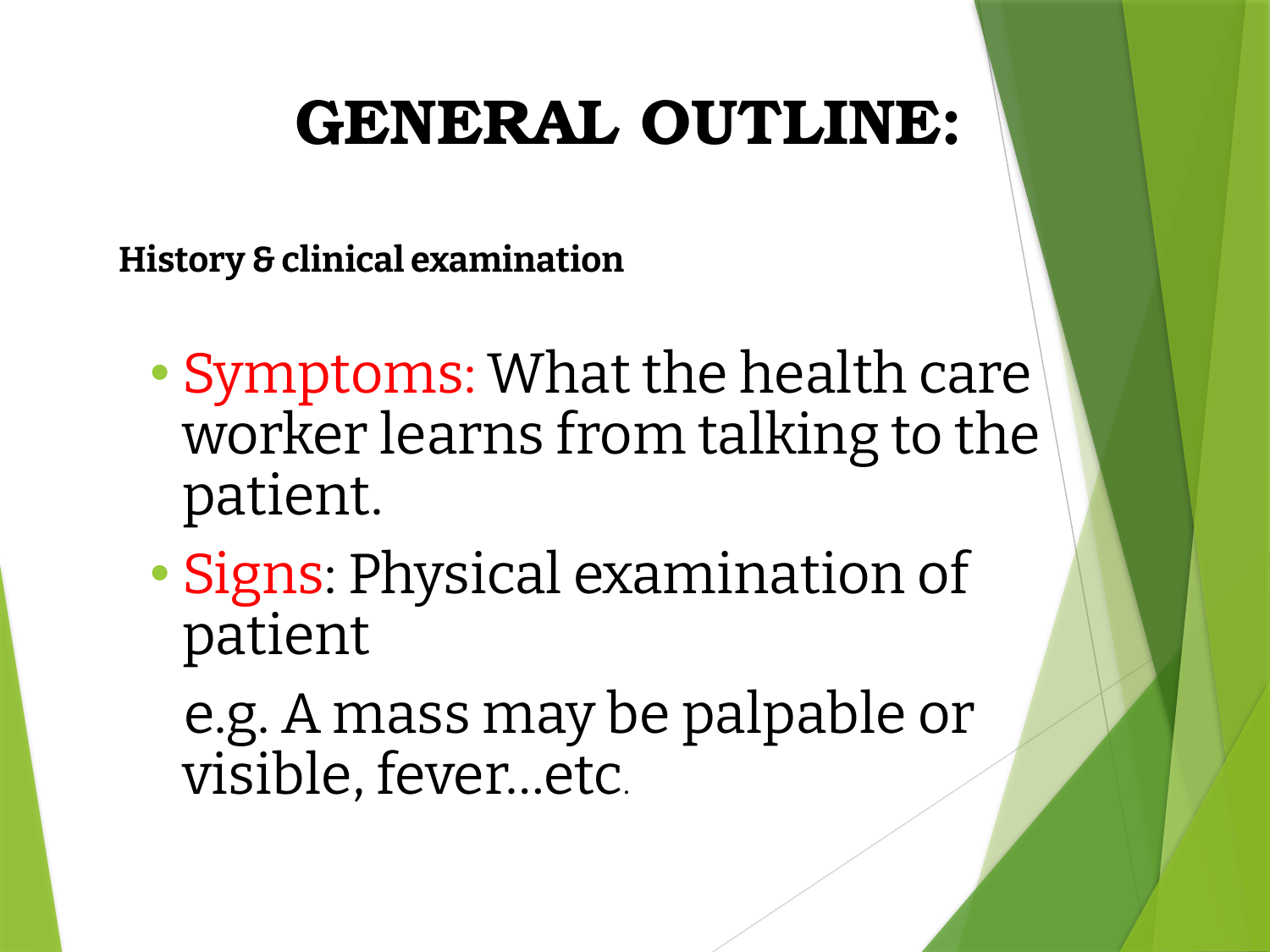

# GENERAL OUTLINE:
History & clinical examination

Symptoms: What the health care worker learns from talking to the patient.
Signs: Physical examination of patient
   e.g. A mass may be palpable or visible, fever…etc.